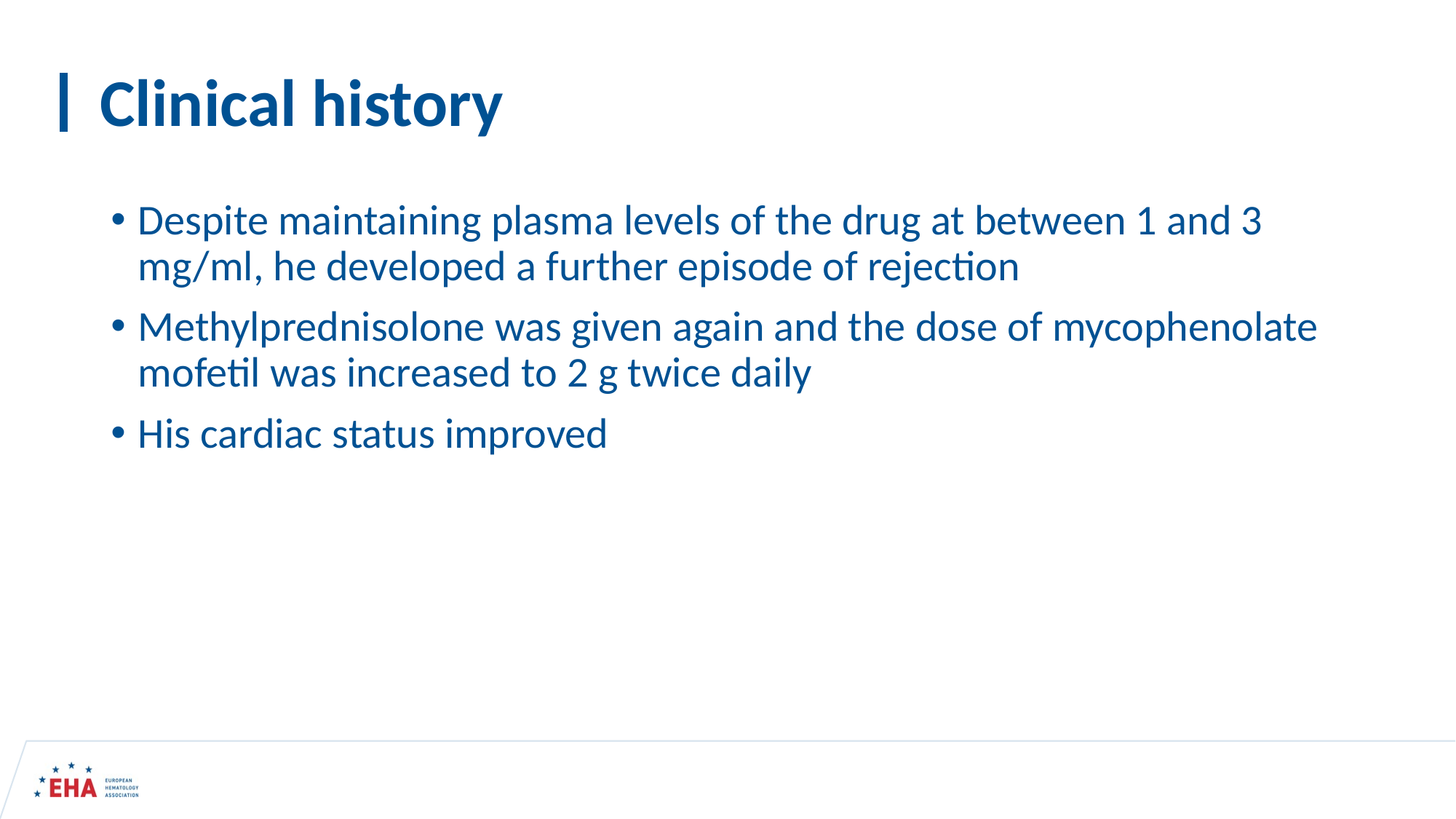

# Clinical history
Despite maintaining plasma levels of the drug at between 1 and 3 mg/ml, he developed a further episode of rejection
Methylprednisolone was given again and the dose of mycophenolate mofetil was increased to 2 g twice daily
His cardiac status improved